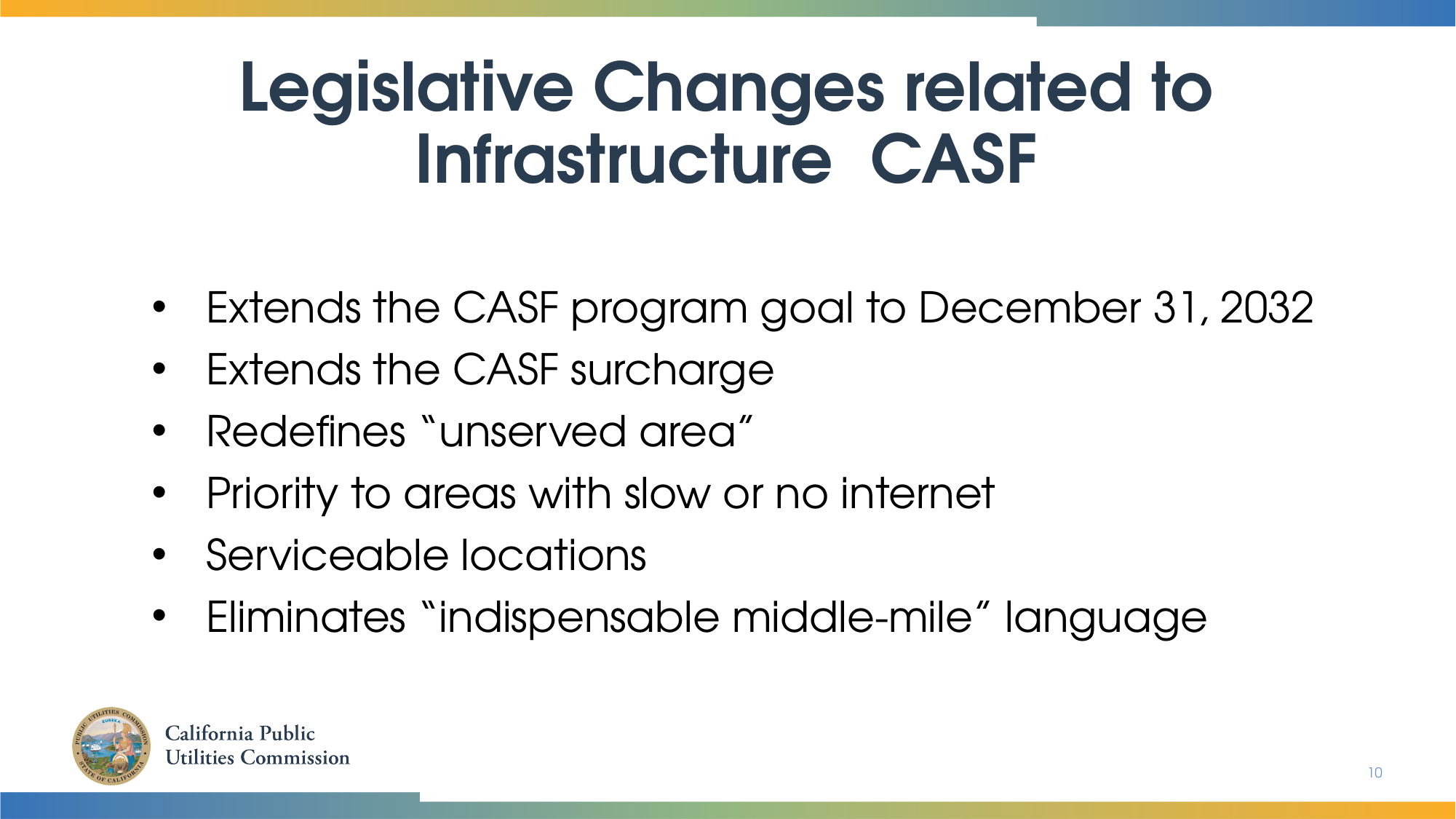

# Legislative Changes related to Infrastructure  CASF

Extends the CASF program goal to December 31, 2032

Extends the CASF surcharge

Redefines “unserved area”

Priority to areas with slow or no internet

Serviceable locations

Eliminates “indispensable middle-mile” language

10